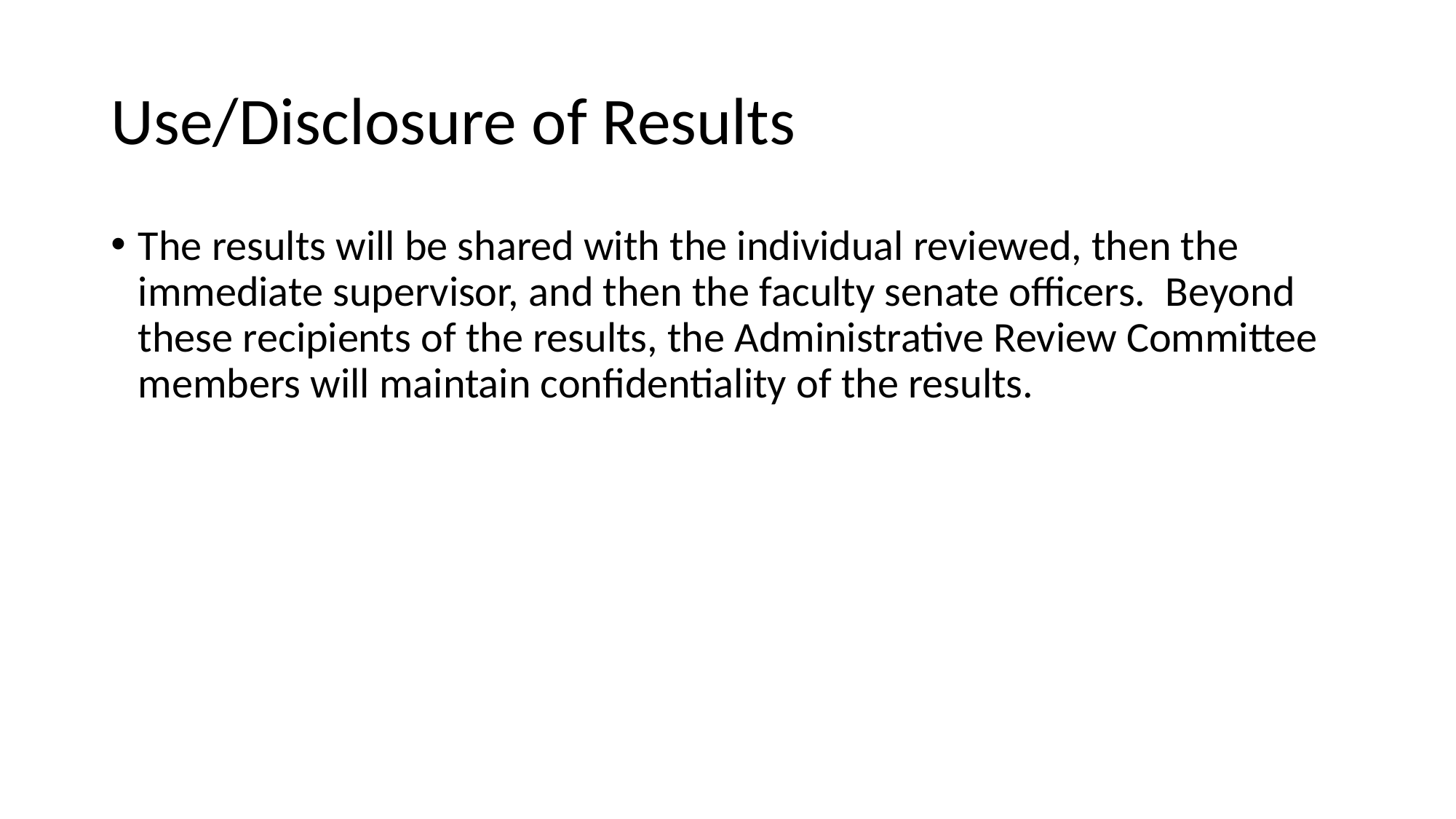

# Use/Disclosure of Results
The results will be shared with the individual reviewed, then the immediate supervisor, and then the faculty senate officers.  Beyond these recipients of the results, the Administrative Review Committee members will maintain confidentiality of the results.